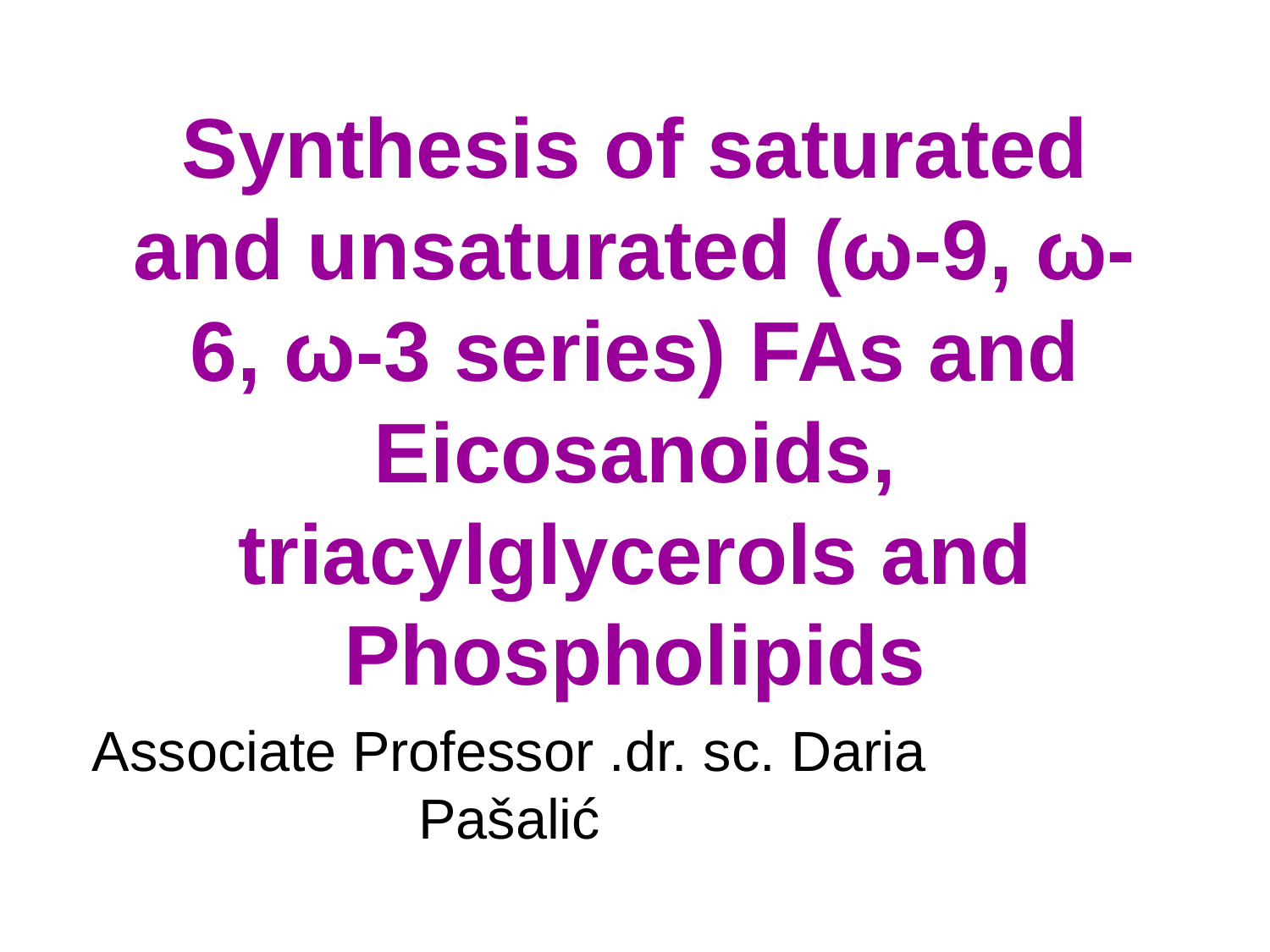

# Synthesis of saturated and unsaturated (ω-9, ω-6, ω-3 series) FAs and Eicosanoids, triacylglycerols and Phospholipids
Associate Professor .dr. sc. Daria Pašalić